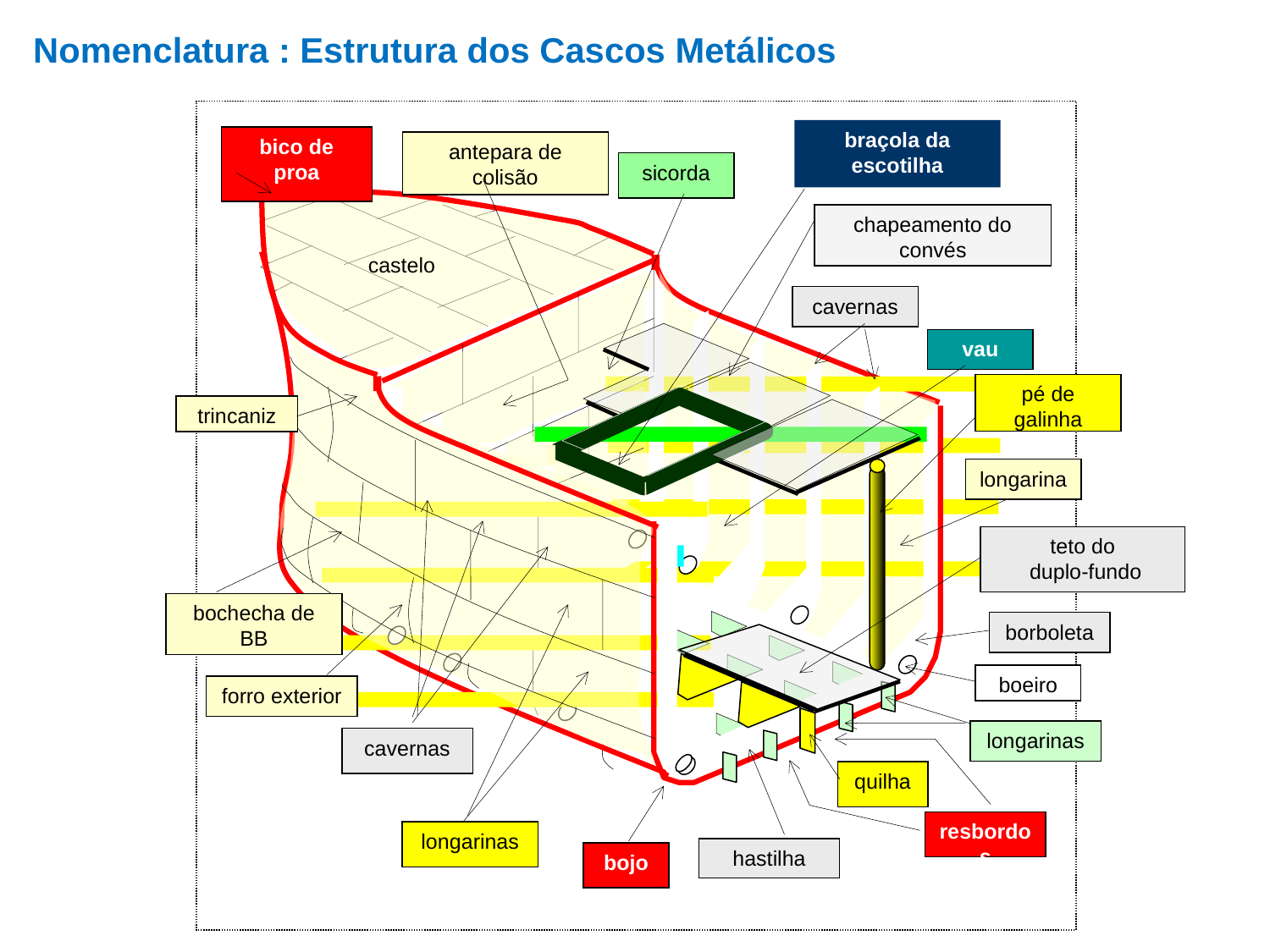

# Nomenclatura : Estrutura dos Cascos Metálicos

braçola da escotilha
bico de proa
antepara de colisão
sicorda

chapeamento do convés

castelo

cavernas

vau

pé de galinha

trincaniz

longarina

teto do
 duplo-fundo

bochecha de BB

borboleta

boeiro

forro exterior

longarinas

cavernas

quilha

resbordos
longarinas
hastilha
bojo